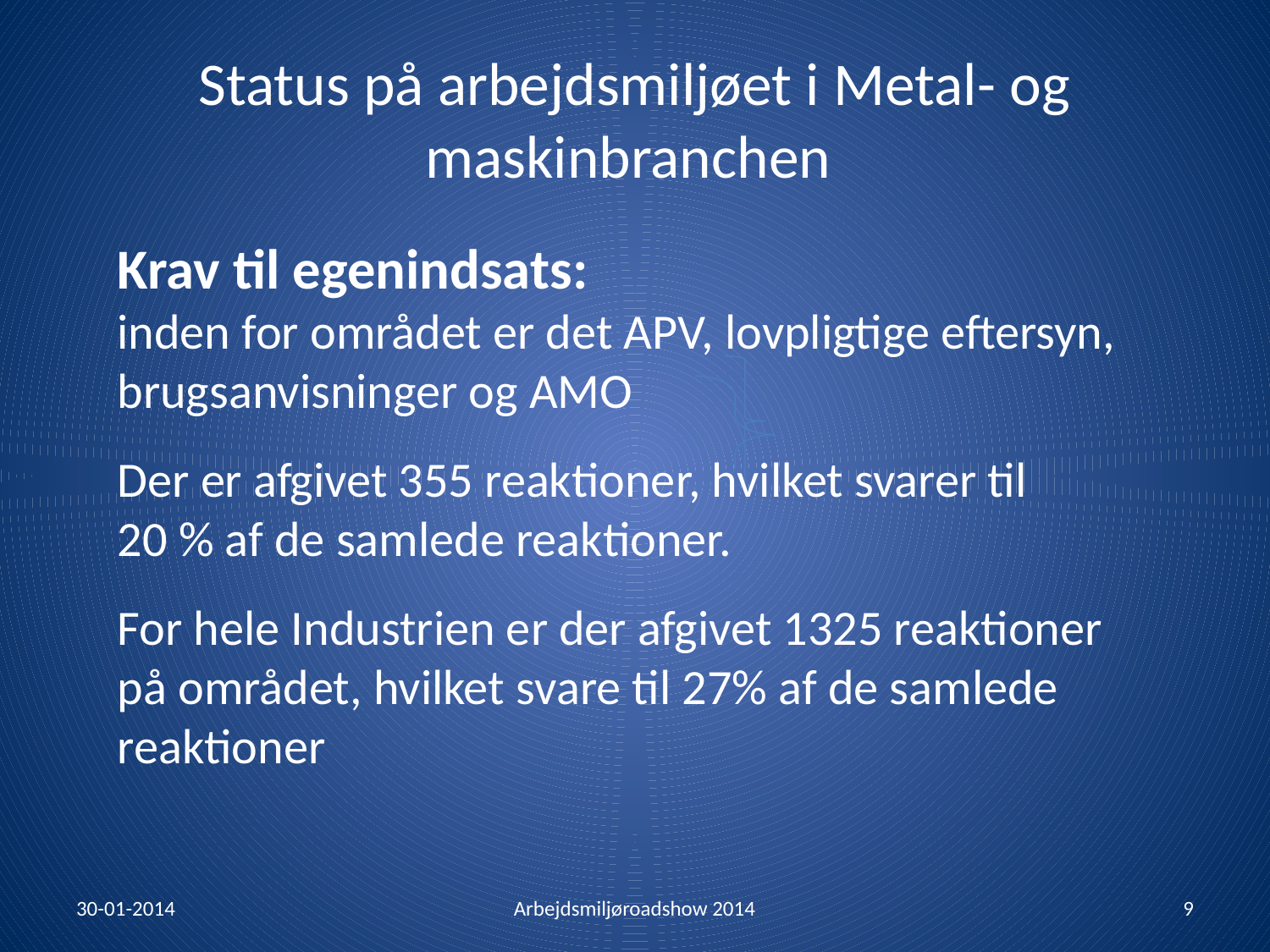

# Status på arbejdsmiljøet i Metal- og maskinbranchen

Krav til egenindsats:
inden for området er det APV, lovpligtige eftersyn, brugsanvisninger og AMO

Der er afgivet 355 reaktioner, hvilket svarer til
20 % af de samlede reaktioner.

For hele Industrien er der afgivet 1325 reaktioner på området, hvilket svare til 27% af de samlede reaktioner

30-01-2014
Arbejdsmiljøroadshow 2014
9